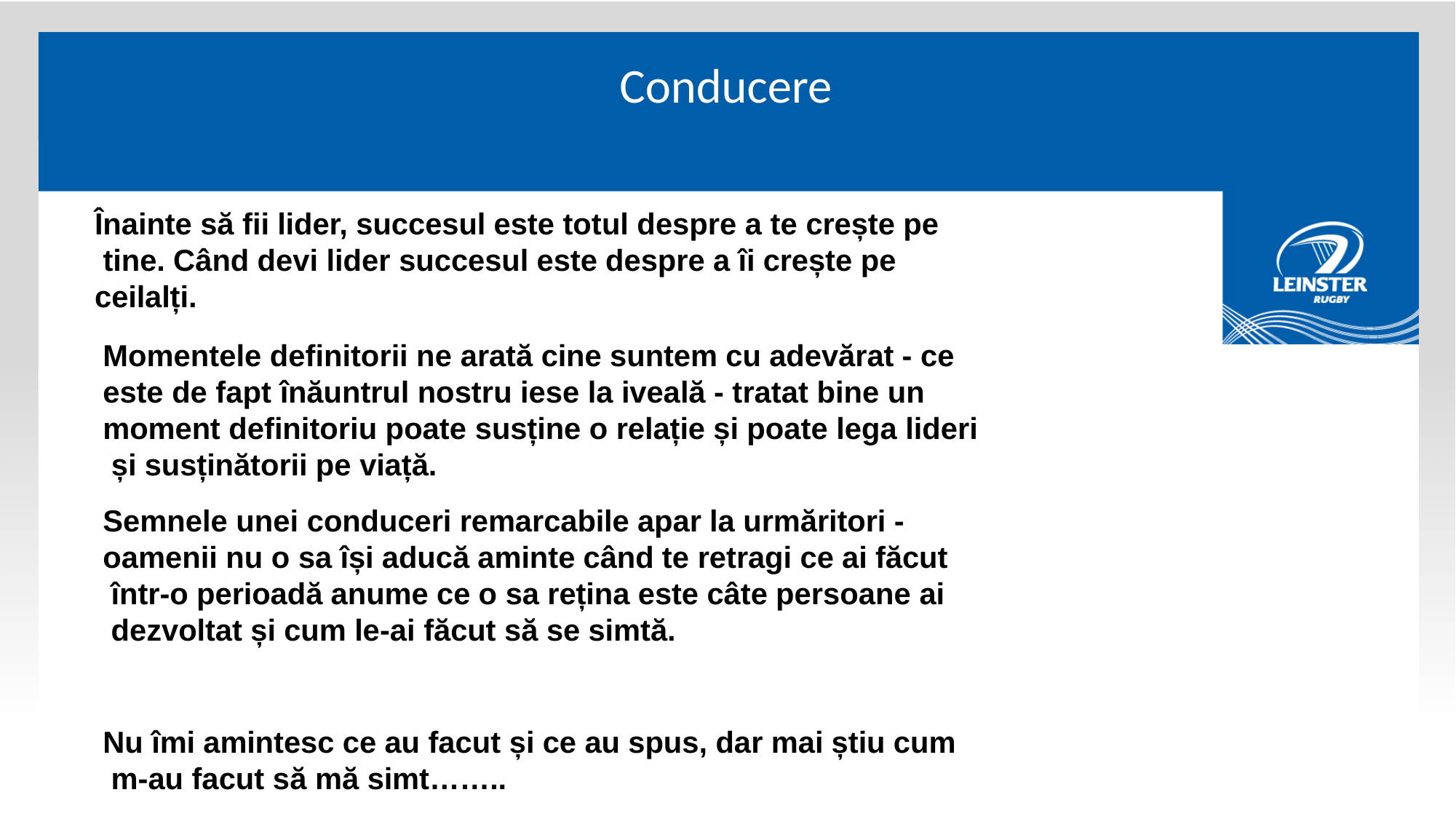

# Conducere
Înainte să fii lider, succesul este totul despre a te crește pe  tine. Când devi lider succesul este despre a îi crește pe  ceilalți.
Momentele definitorii ne arată cine suntem cu adevărat - ce  este de fapt înăuntrul nostru iese la iveală - tratat bine un  moment definitoriu poate susține o relație și poate lega lideri  și susținătorii pe viață.
Semnele unei conduceri remarcabile apar la urmăritori -  oamenii nu o sa își aducă aminte când te retragi ce ai făcut  într-o perioadă anume ce o sa rețina este câte persoane ai  dezvoltat și cum le-ai făcut să se simtă.

Nu îmi amintesc ce au facut și ce au spus, dar mai știu cum  m-au facut să mă simt……..